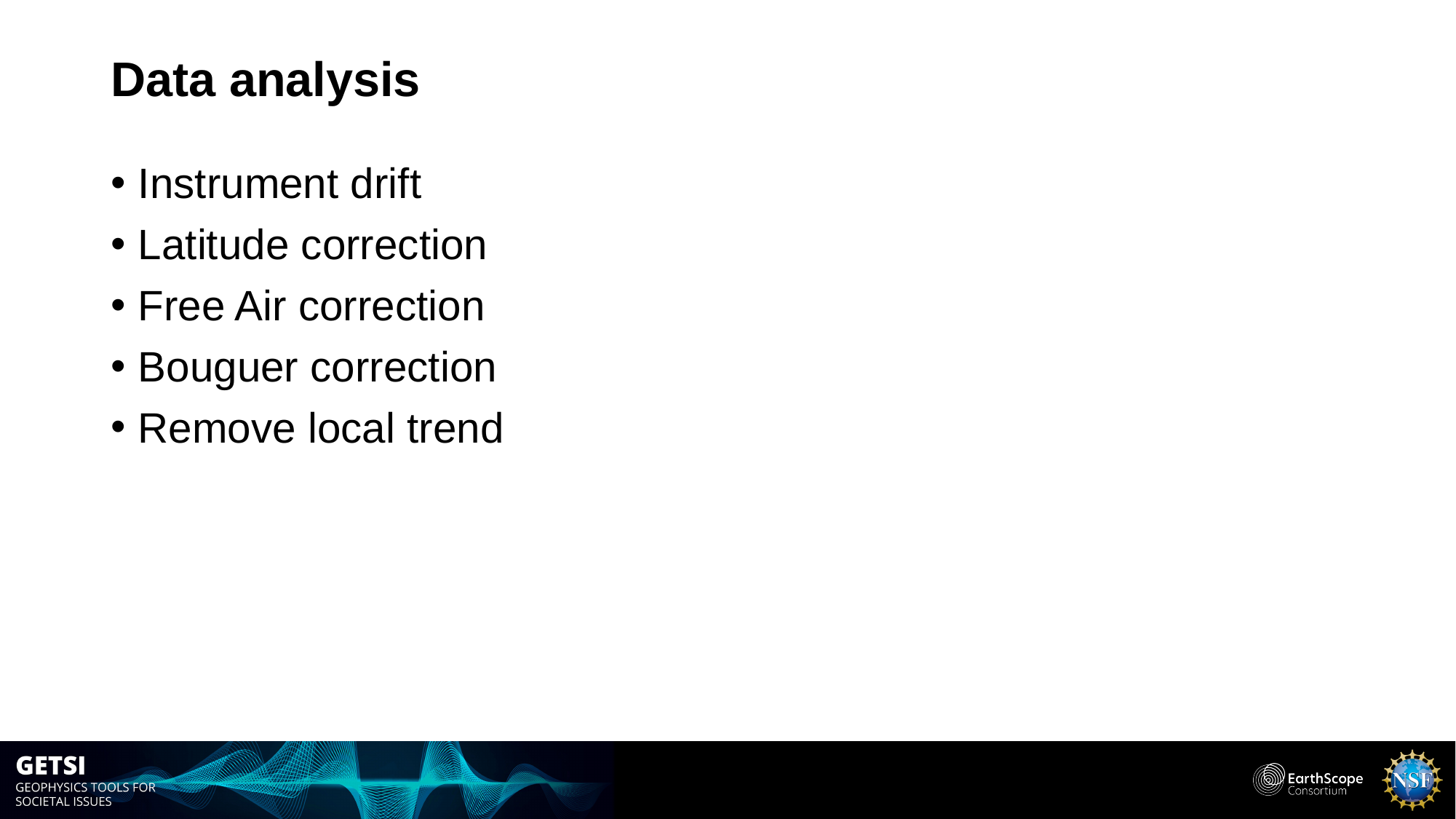

# Data analysis
Instrument drift
Latitude correction
Free Air correction
Bouguer correction
Remove local trend